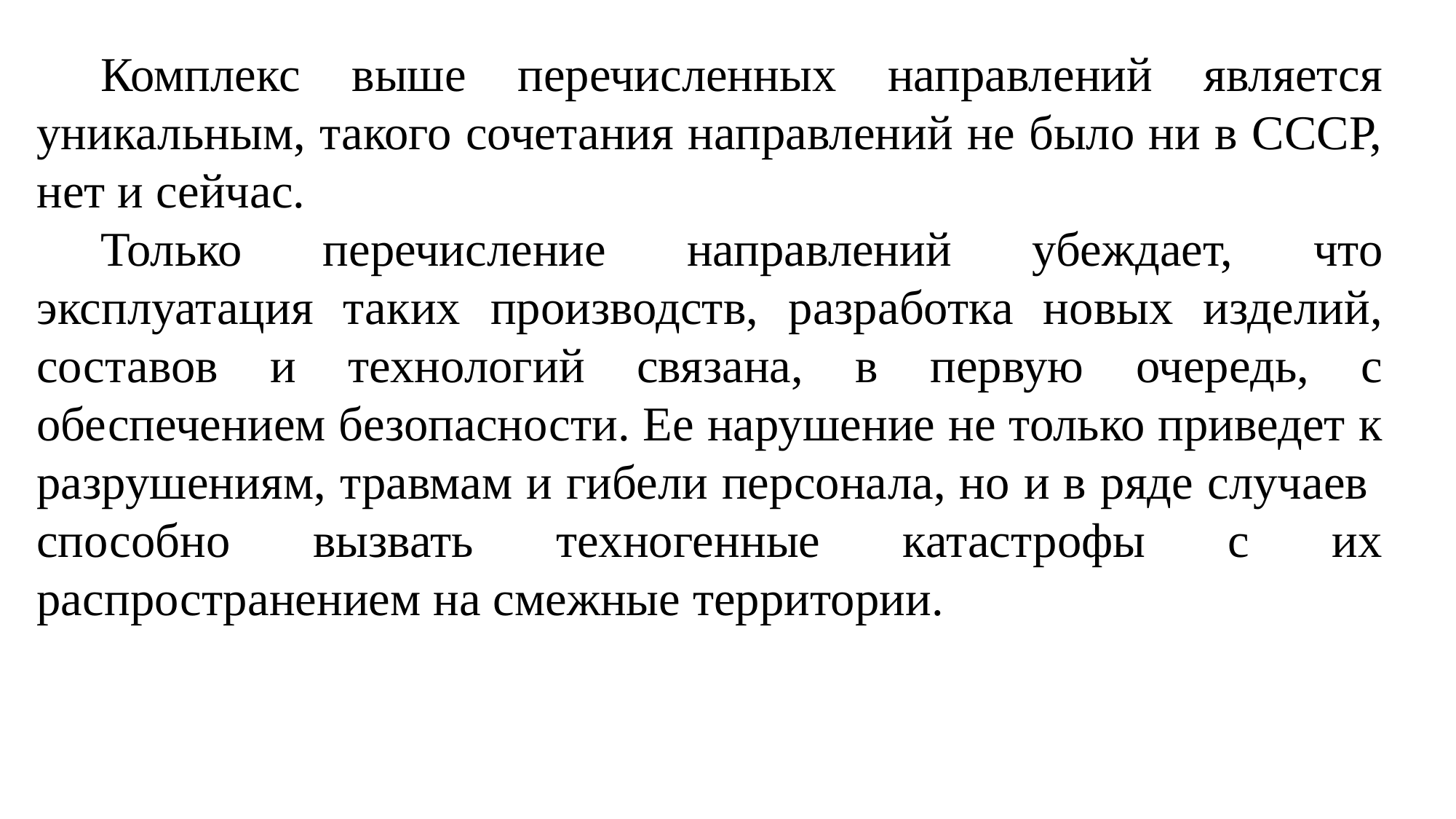

Комплекс выше перечисленных направлений является уникальным, такого сочетания направлений не было ни в СССР, нет и сейчас.
Только перечисление направлений убеждает, что эксплуатация таких производств, разработка новых изделий, составов и технологий связана, в первую очередь, с обеспечением безопасности. Ее нарушение не только приведет к разрушениям, травмам и гибели персонала, но и в ряде случаев  способно вызвать техногенные катастрофы с их распространением на смежные территории.